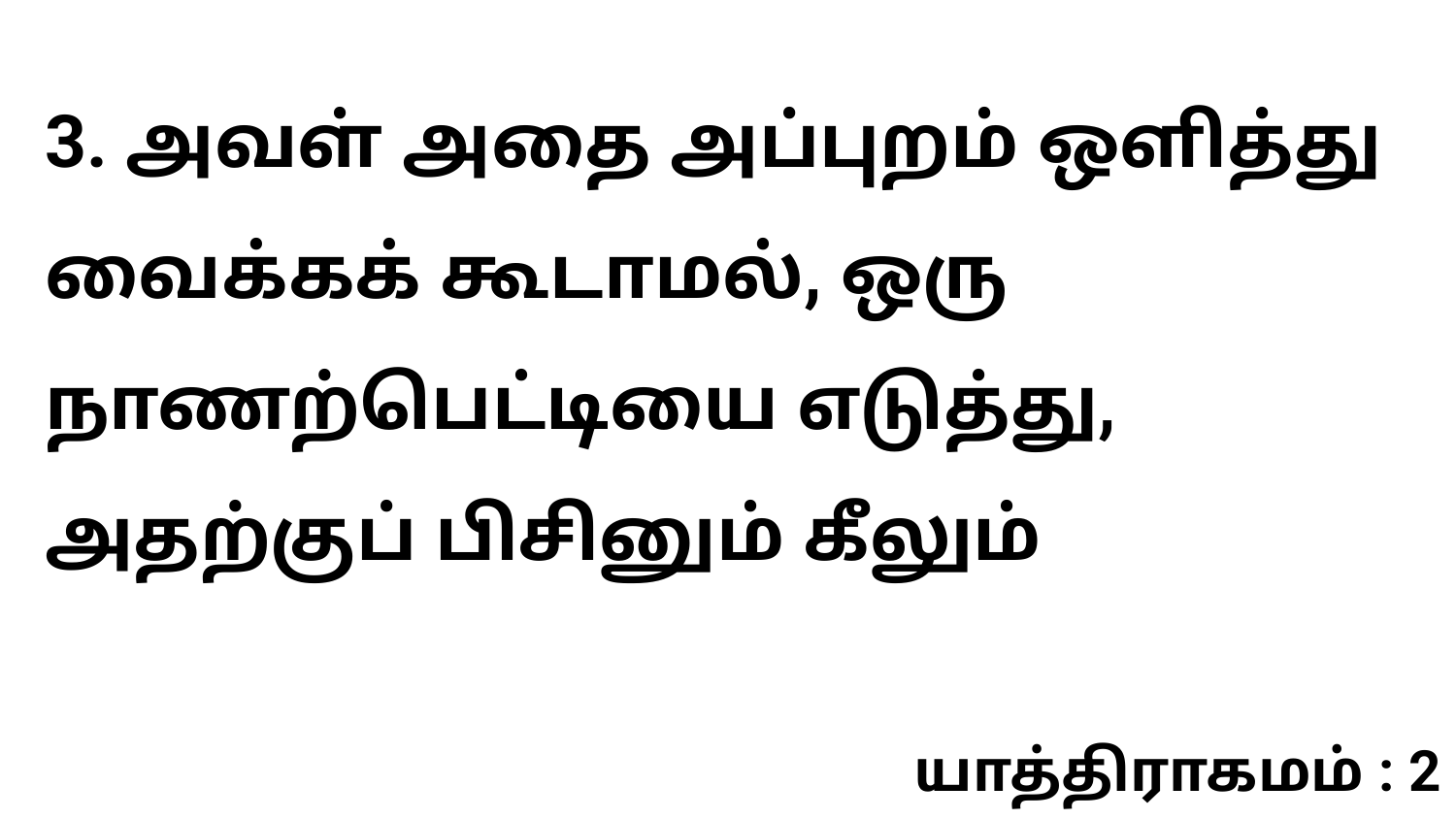

3. அவள் அதை அப்புறம் ஒளித்து வைக்கக் கூடாமல், ஒரு நாணற்பெட்டியை எடுத்து, அதற்குப் பிசினும் கீலும்
யாத்திராகமம் : 2